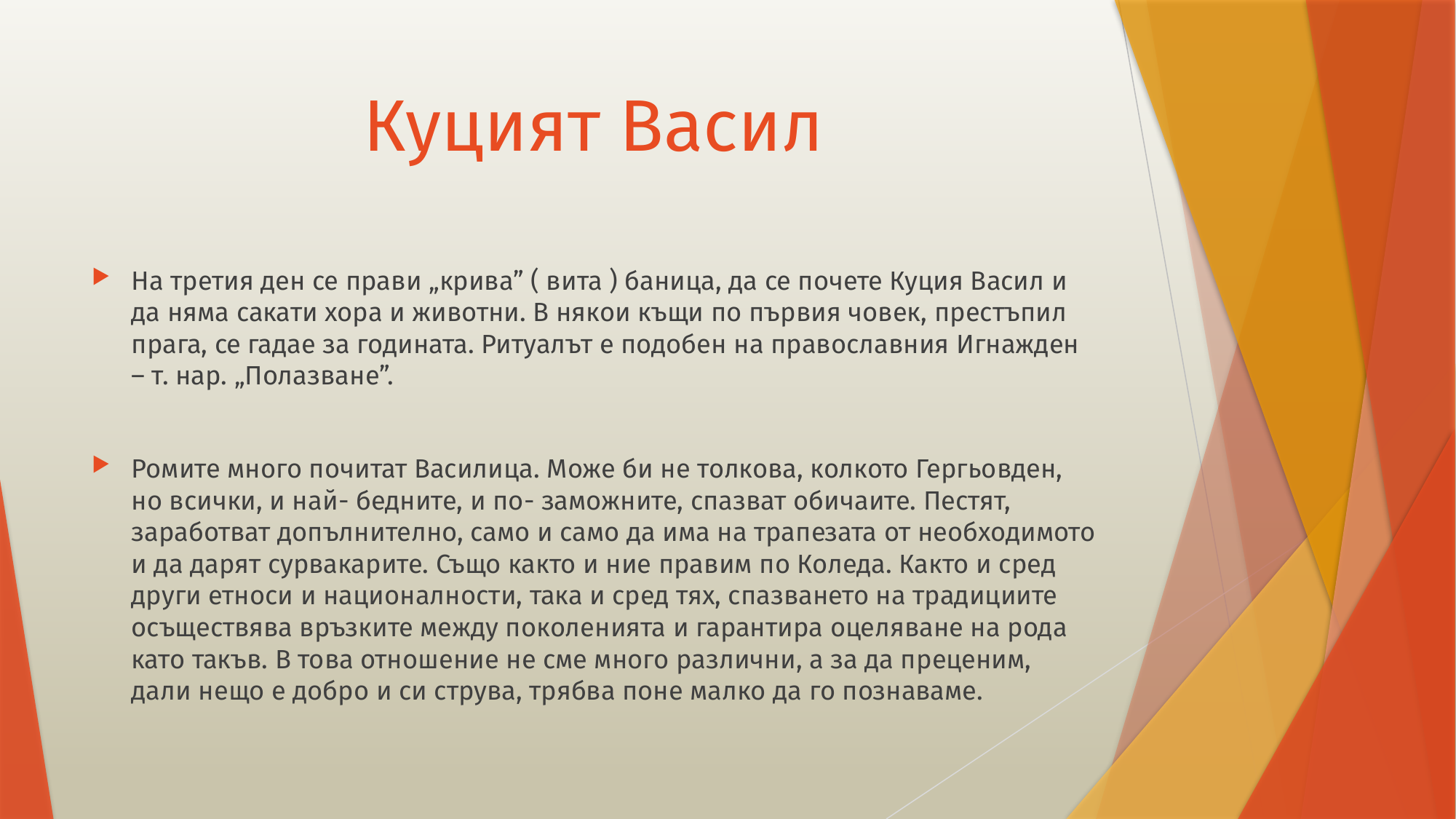

# Куцият Васил
На третия ден се прави „крива” ( вита ) баница, да се почете Куция Васил и да няма сакати хора и животни. В някои къщи по първия човек, престъпил прага, се гадае за годината. Ритуалът е подобен на православния Игнажден – т. нар. „Полазване”.

Ромите много почитат Василица. Може би не толкова, колкото Гергьовден, но всички, и най- бедните, и по- заможните, спазват обичаите. Пестят, заработват допълнително, само и само да има на трапезата от необходимото и да дарят сурвакарите. Също както и ние правим по Коледа. Както и сред други етноси и националности, така и сред тях, спазването на традициите осъществява връзките между поколенията и гарантира оцеляване на рода като такъв. В това отношение не сме много различни, а за да преценим, дали нещо е добро и си струва, трябва поне малко да го познаваме.